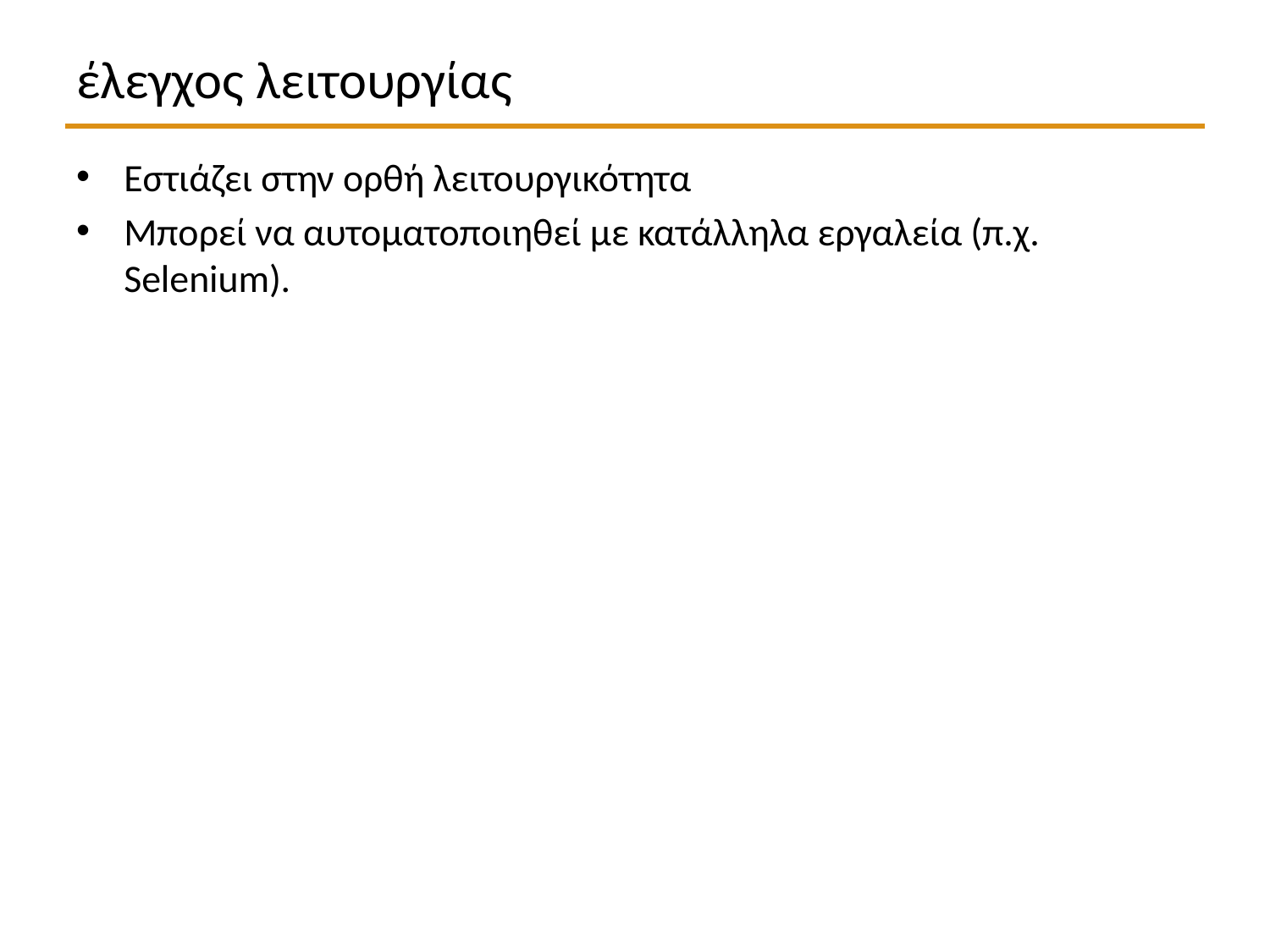

# έλεγχος λειτουργίας
Εστιάζει στην ορθή λειτουργικότητα
Μπορεί να αυτοματοποιηθεί με κατάλληλα εργαλεία (π.χ. Selenium).